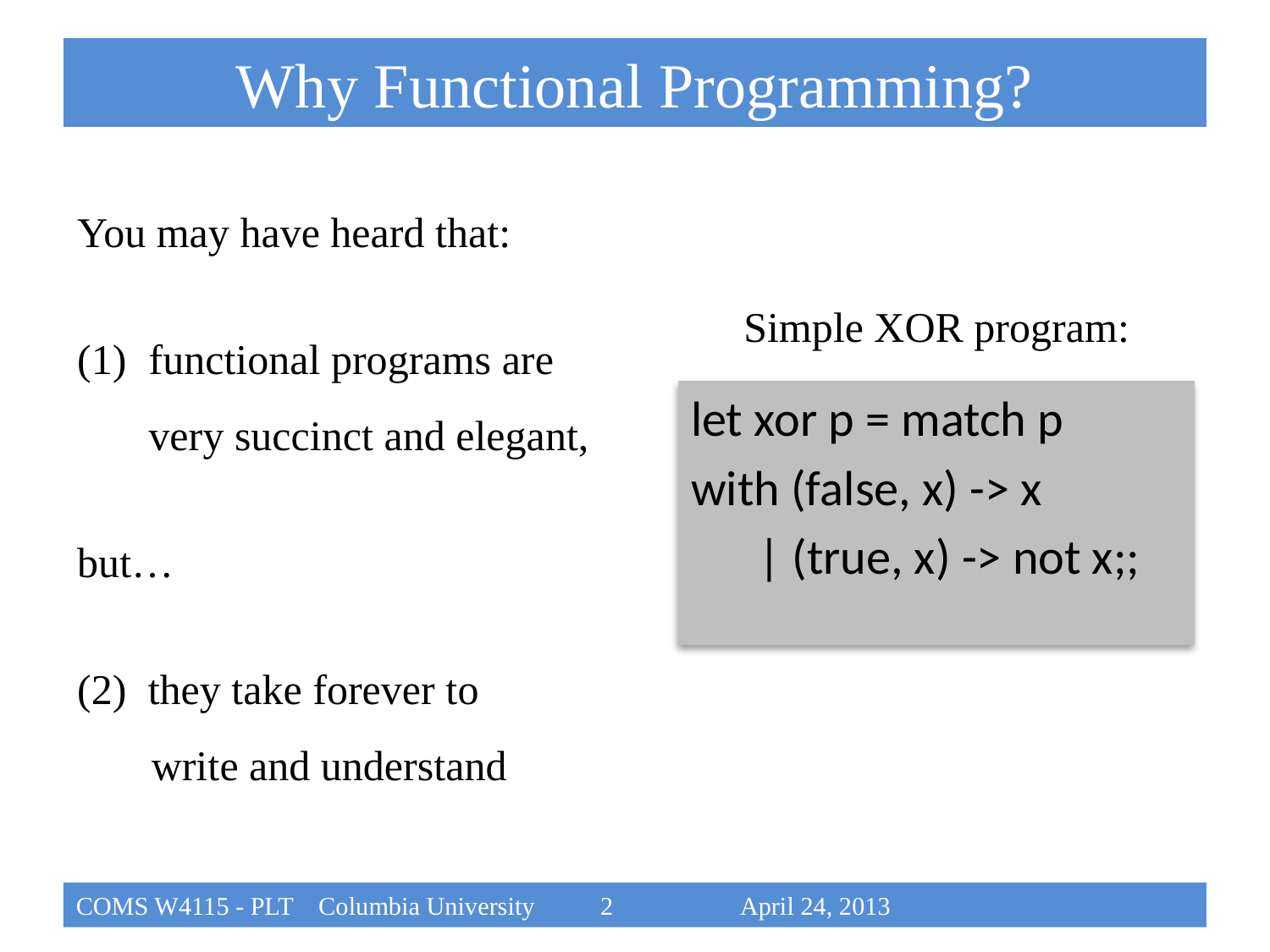

# Why Functional Programming?

You may have heard that:
functional programs are very succinct and elegant,
but…
(2)  they take forever to
       write and understand

Simple XOR program:
let xor p = match p
with (false, x) -> x
      | (true, x) -> not x;;
COMS W4115 - PLT    Columbia University		          2			                   April 24, 2013